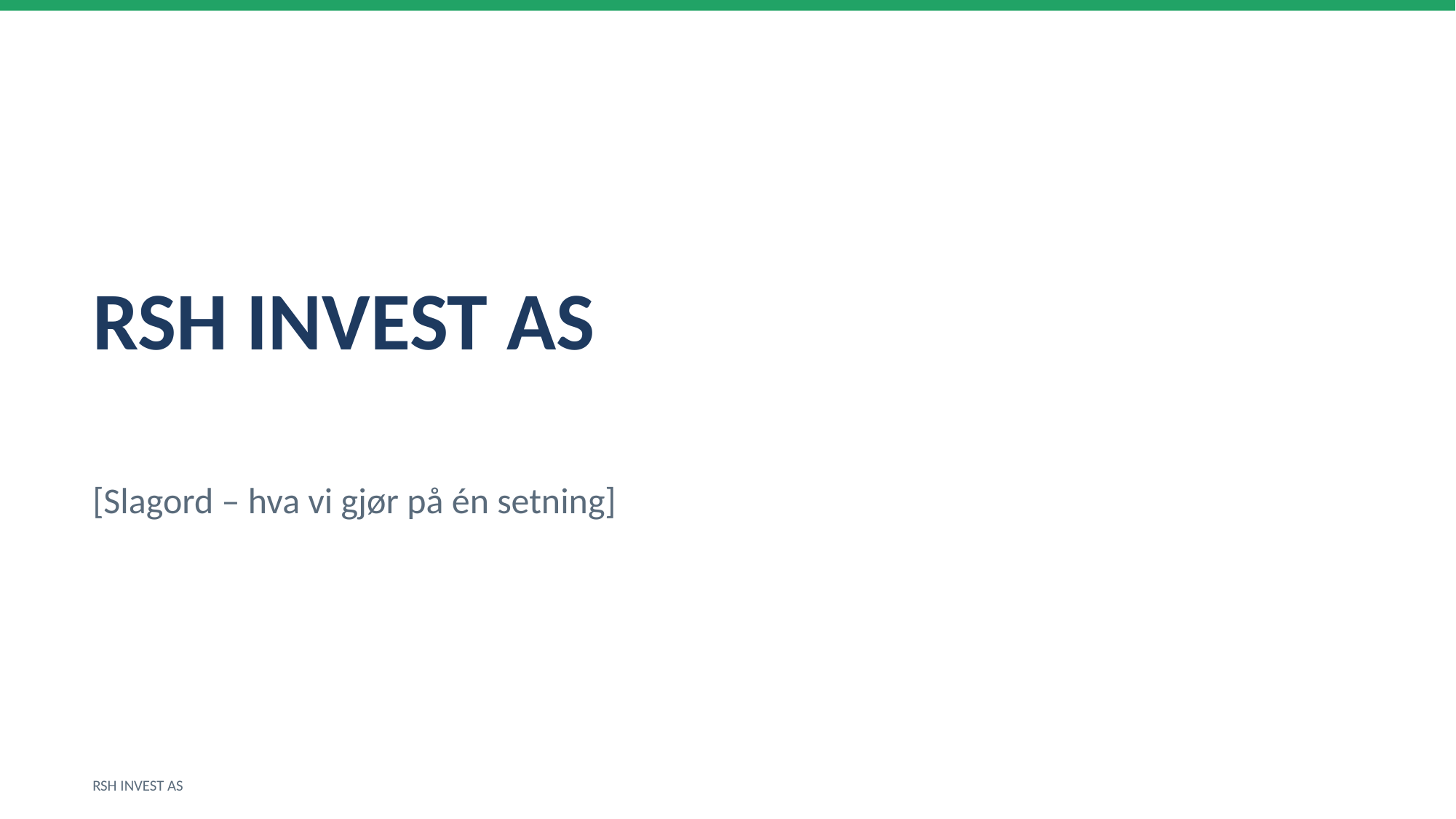

RSH INVEST AS
[Slagord – hva vi gjør på én setning]
RSH INVEST AS